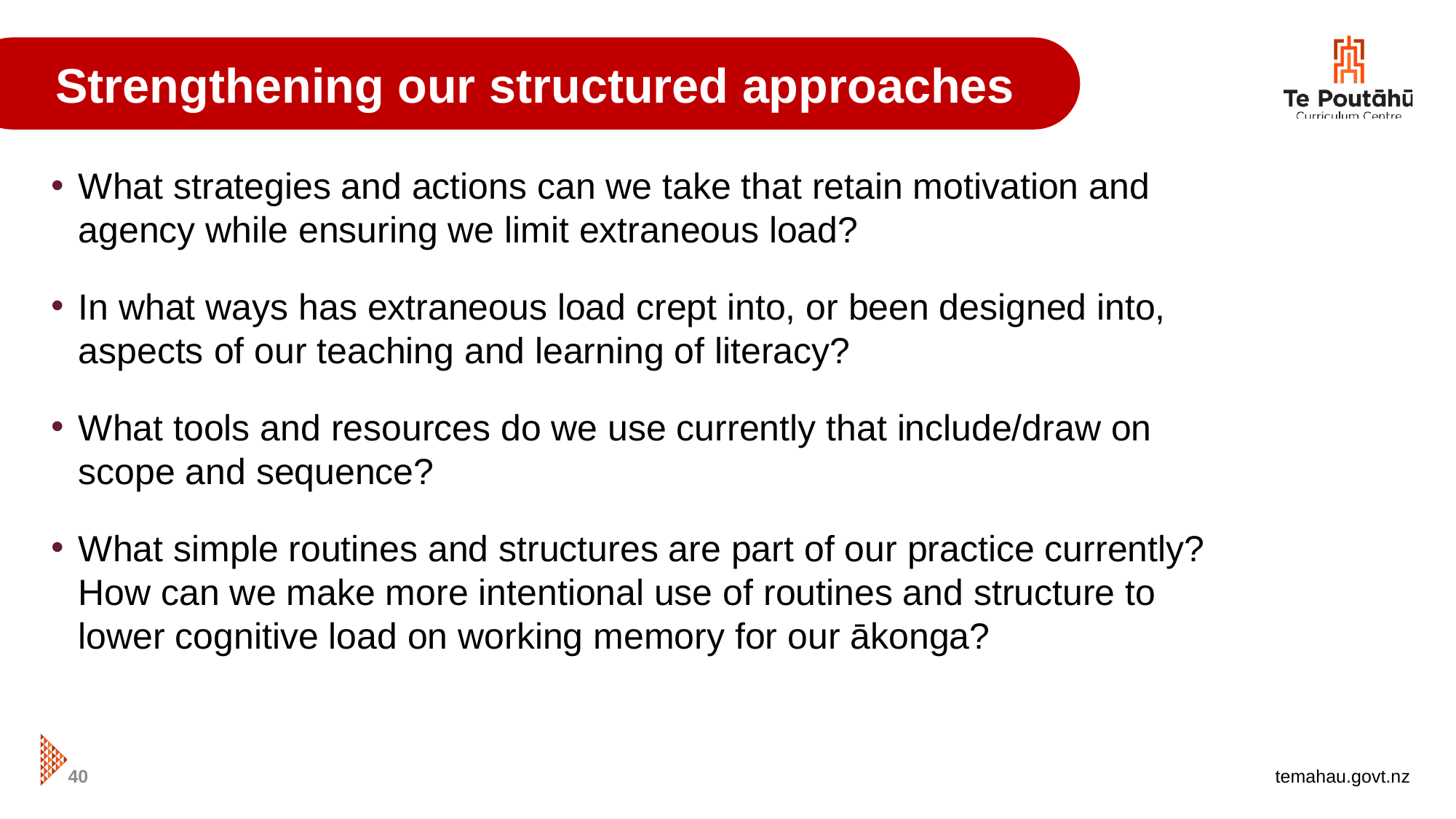

Strengthening our structured approaches
What strategies and actions can we take that retain motivation and agency while ensuring we limit extraneous load?
In what ways has extraneous load crept into, or been designed into, aspects of our teaching and learning of literacy?
What tools and resources do we use currently that include/draw on scope and sequence?
What simple routines and structures are part of our practice currently? How can we make more intentional use of routines and structure to lower cognitive load on working memory for our ākonga?
40